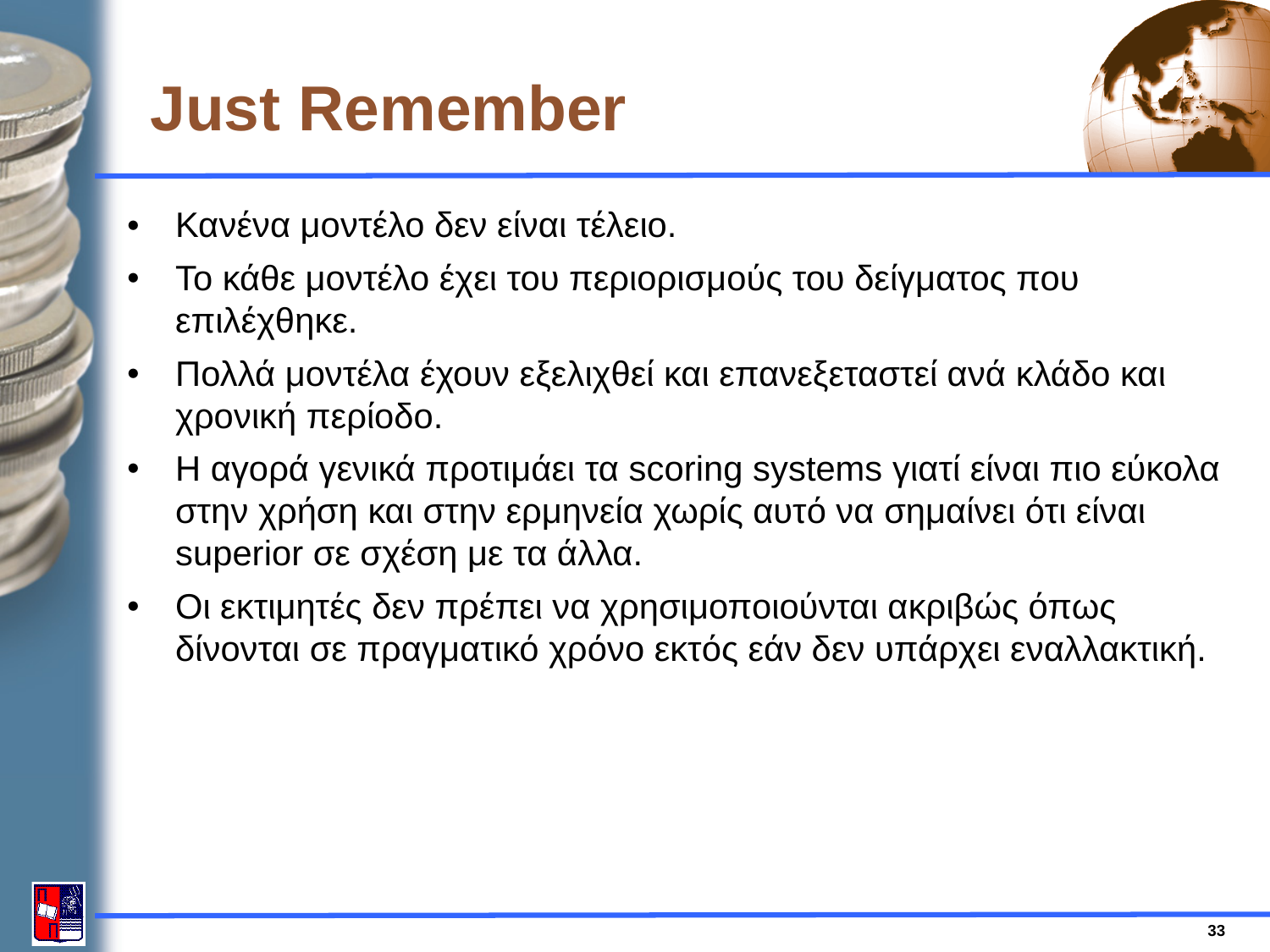

# Just Remember
Κανένα μοντέλο δεν είναι τέλειο.
Το κάθε μοντέλο έχει του περιορισμούς του δείγματος που επιλέχθηκε.
Πολλά μοντέλα έχουν εξελιχθεί και επανεξεταστεί ανά κλάδο και χρονική περίοδο.
Η αγορά γενικά προτιμάει τα scoring systems γιατί είναι πιο εύκολα στην χρήση και στην ερμηνεία χωρίς αυτό να σημαίνει ότι είναι superior σε σχέση με τα άλλα.
Οι εκτιμητές δεν πρέπει να χρησιμοποιούνται ακριβώς όπως δίνονται σε πραγματικό χρόνο εκτός εάν δεν υπάρχει εναλλακτική.

33